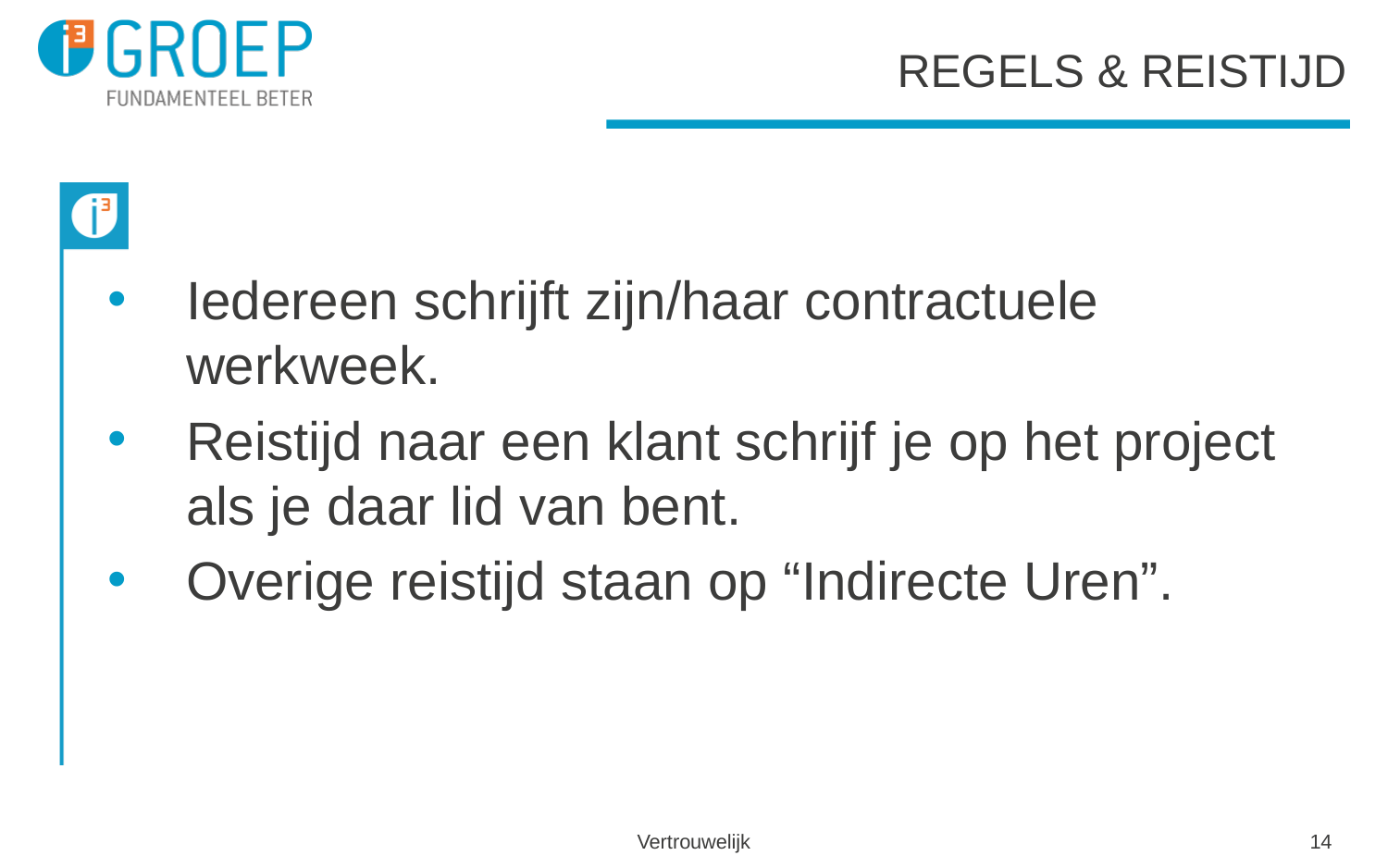

# Regels & reistijd
Iedereen schrijft zijn/haar contractuele werkweek.
Reistijd naar een klant schrijf je op het project als je daar lid van bent.
Overige reistijd staan op “Indirecte Uren”.

Vertrouwelijk
14